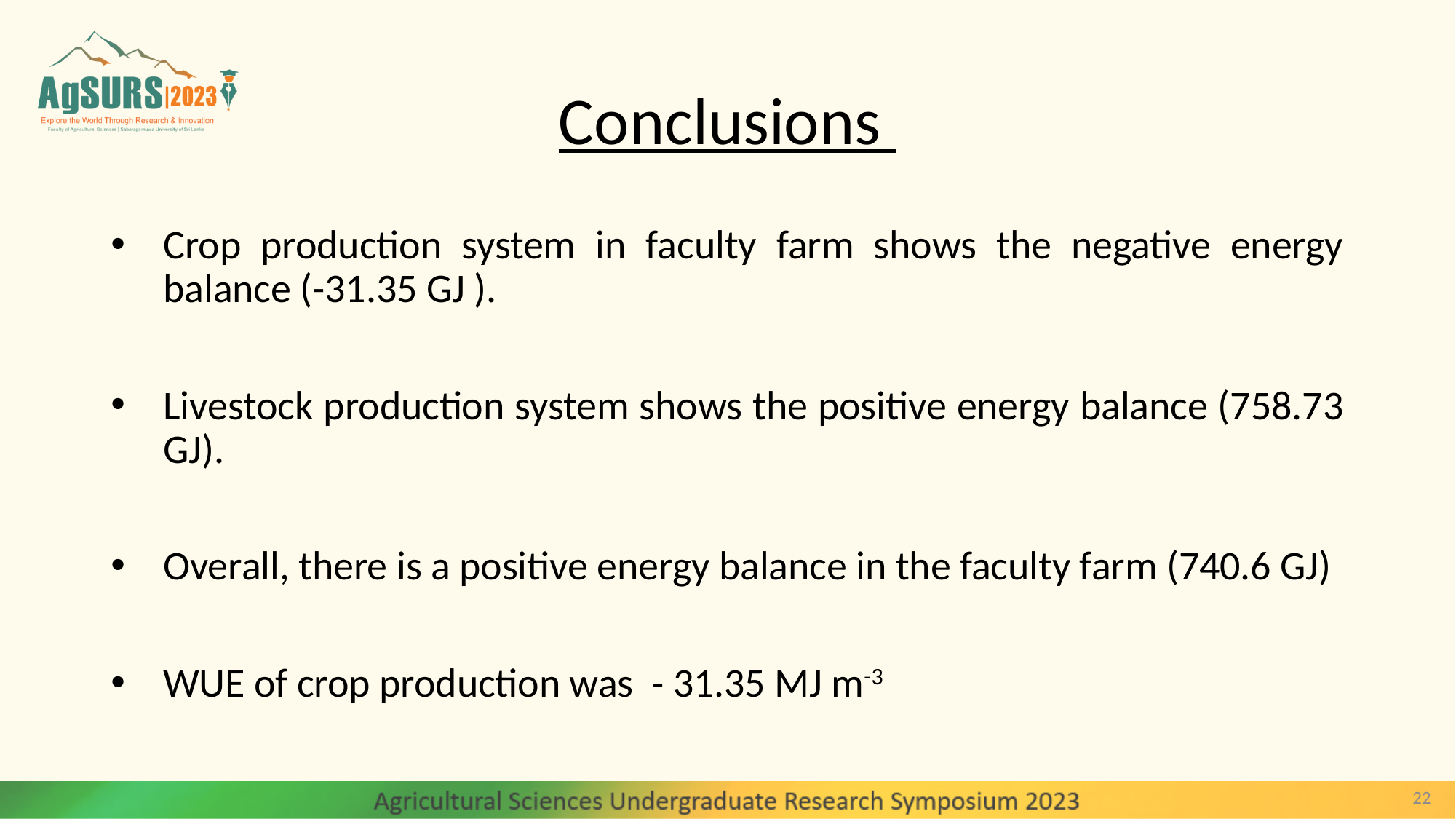

# Conclusions
Crop production system in faculty farm shows the negative energy balance (-31.35 GJ ).

Livestock production system shows the positive energy balance (758.73 GJ).

Overall, there is a positive energy balance in the faculty farm (740.6 GJ)

WUE of crop production was  - 31.35 MJ m-3

22